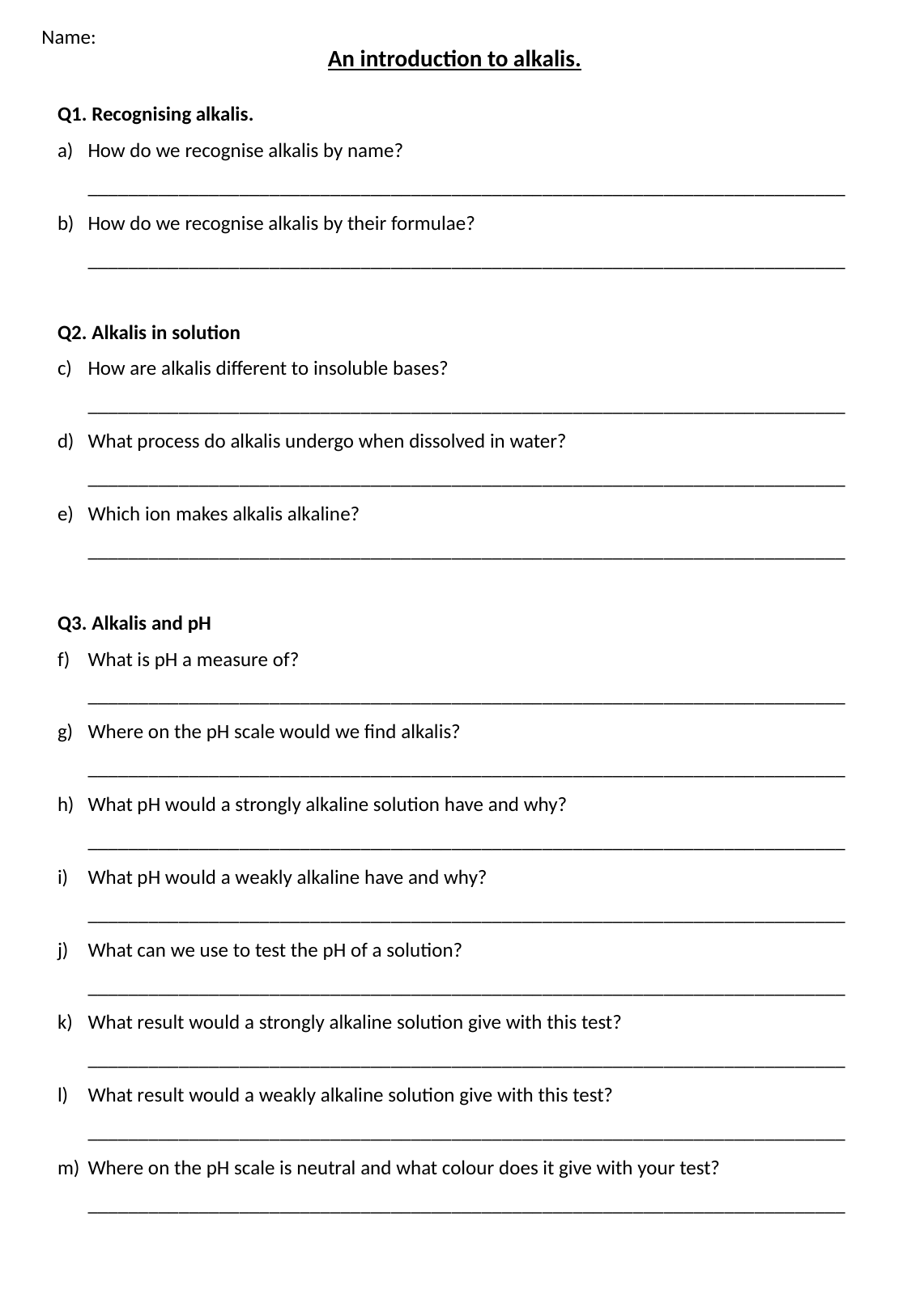

Name:
An introduction to alkalis.
Q1. Recognising alkalis.
How do we recognise alkalis by name?
___________________________________________________________________________
How do we recognise alkalis by their formulae?
___________________________________________________________________________
Q2. Alkalis in solution
How are alkalis different to insoluble bases?
___________________________________________________________________________
What process do alkalis undergo when dissolved in water?
___________________________________________________________________________
Which ion makes alkalis alkaline?
___________________________________________________________________________
Q3. Alkalis and pH
What is pH a measure of?
___________________________________________________________________________
Where on the pH scale would we find alkalis?
___________________________________________________________________________
What pH would a strongly alkaline solution have and why?
___________________________________________________________________________
What pH would a weakly alkaline have and why?
___________________________________________________________________________
What can we use to test the pH of a solution?
___________________________________________________________________________
What result would a strongly alkaline solution give with this test?
___________________________________________________________________________
What result would a weakly alkaline solution give with this test?
___________________________________________________________________________
Where on the pH scale is neutral and what colour does it give with your test?
___________________________________________________________________________